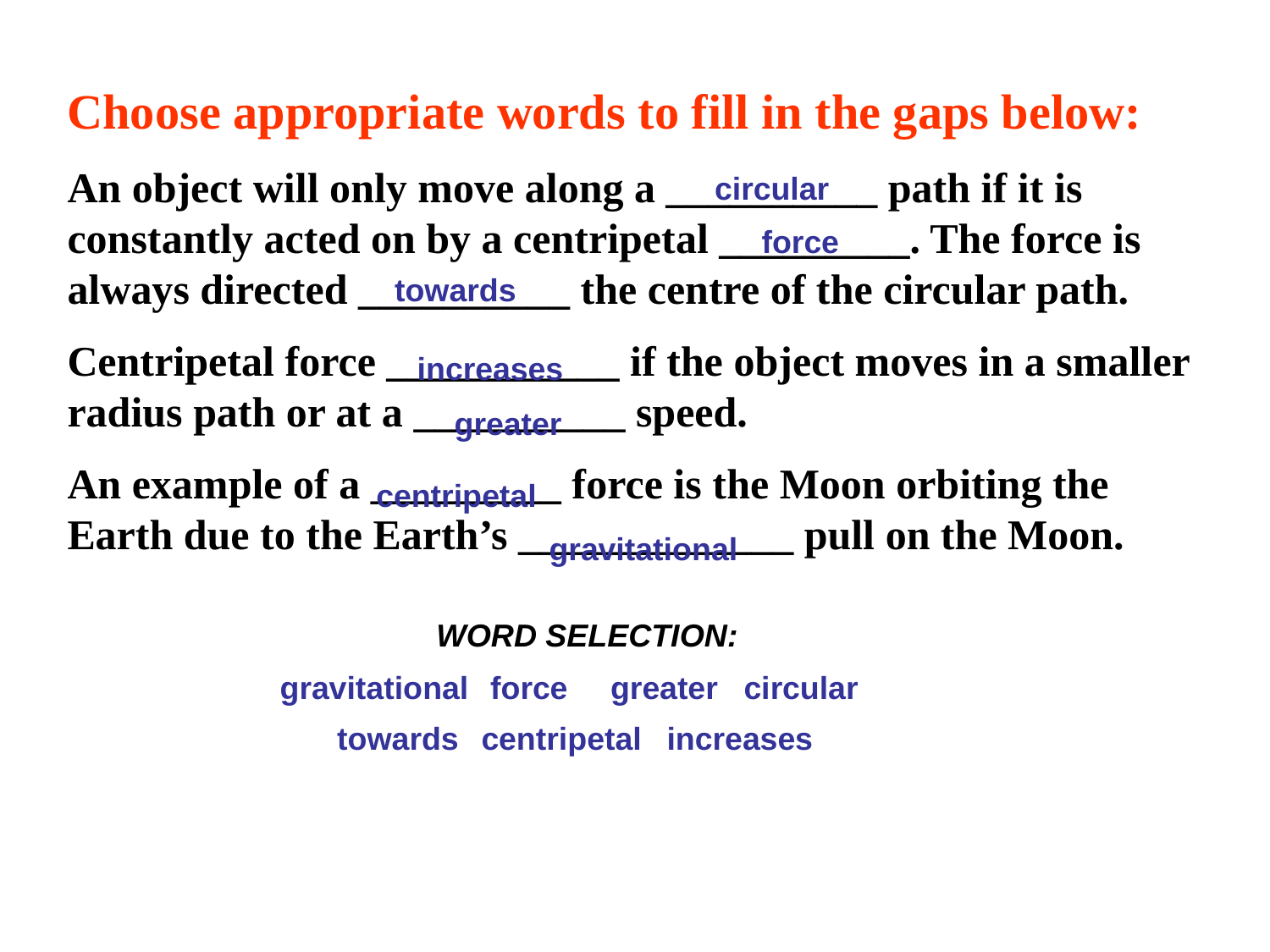

Choose appropriate words to fill in the gaps below:
An object will only move along a __________ path if it is constantly acted on by a centripetal _________. The force is always directed __________ the centre of the circular path.
Centripetal force ___________ if the object moves in a smaller radius path or at a __________ speed.
An example of a _________ force is the Moon orbiting the Earth due to the Earth’s _____________ pull on the Moon.
circular
force
towards
increases
greater
centripetal
gravitational
WORD SELECTION:
gravitational
force
greater
circular
towards
centripetal
increases